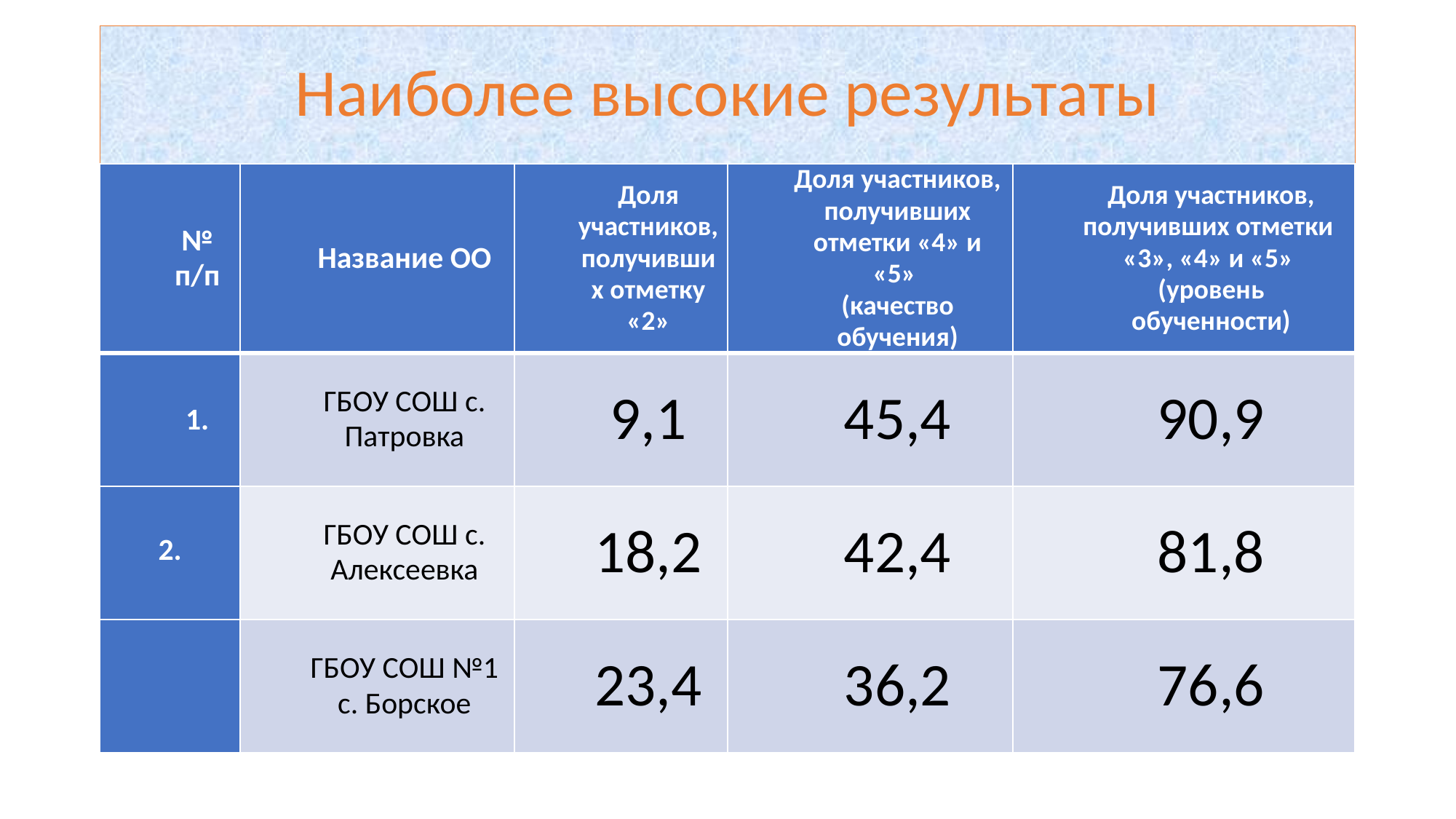

# Наиболее высокие результаты
| № п/п | Название ОО | Доля участников, получивших отметку «2» | Доля участников, получивших отметки «4» и «5» (качество обучения) | Доля участников, получивших отметки «3», «4» и «5» (уровень обученности) |
| --- | --- | --- | --- | --- |
| 1. | ГБОУ СОШ с. Патровка | 9,1 | 45,4 | 90,9 |
| 2. | ГБОУ СОШ с. Алексеевка | 18,2 | 42,4 | 81,8 |
|  | ГБОУ СОШ №1 с. Борское | 23,4 | 36,2 | 76,6 |